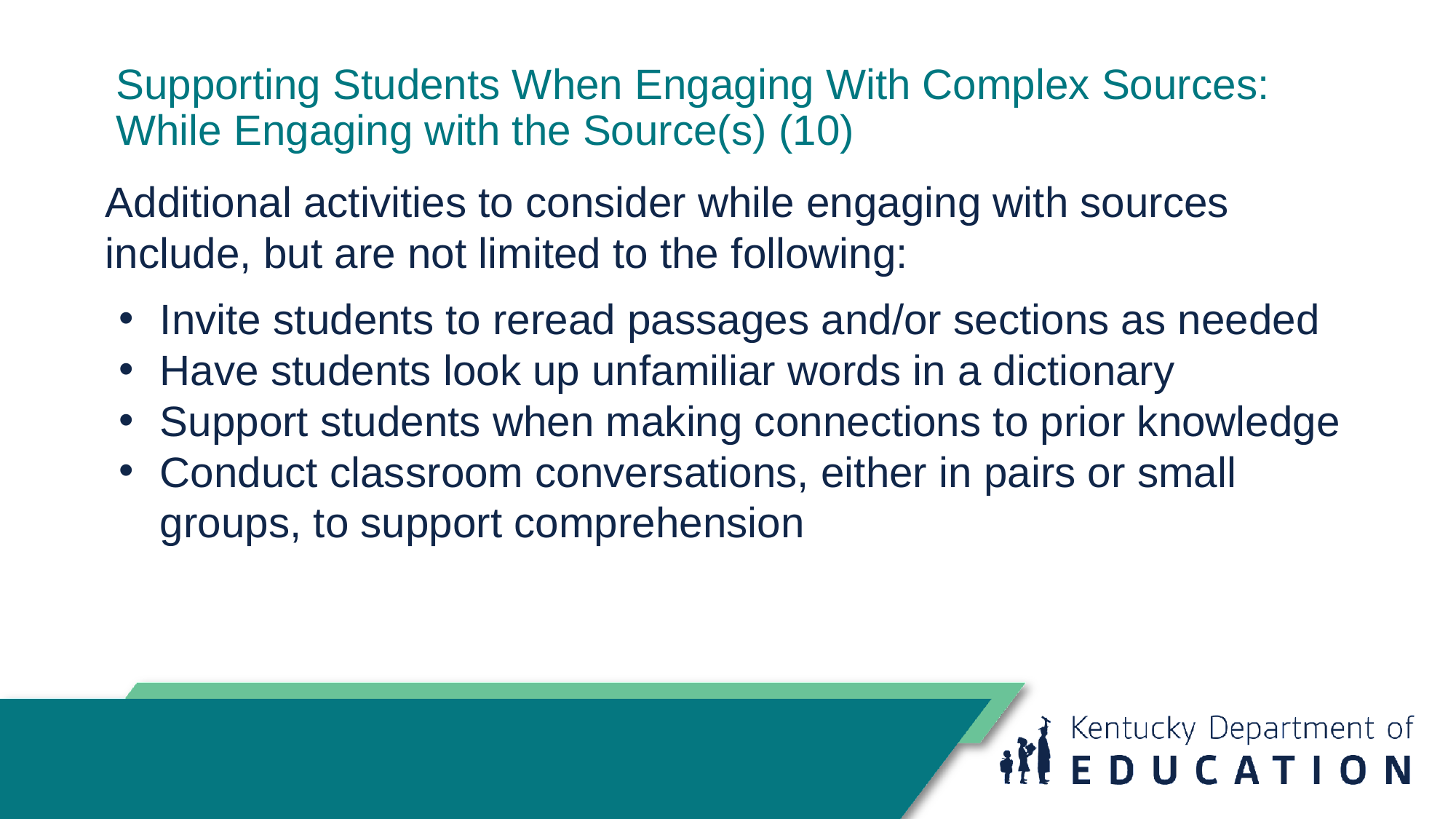

# Supporting Students When Engaging With Complex Sources:
While Engaging with the Source(s) (10)
Additional activities to consider while engaging with sources include, but are not limited to the following:
Invite students to reread passages and/or sections as needed
Have students look up unfamiliar words in a dictionary
Support students when making connections to prior knowledge
Conduct classroom conversations, either in pairs or small groups, to support comprehension